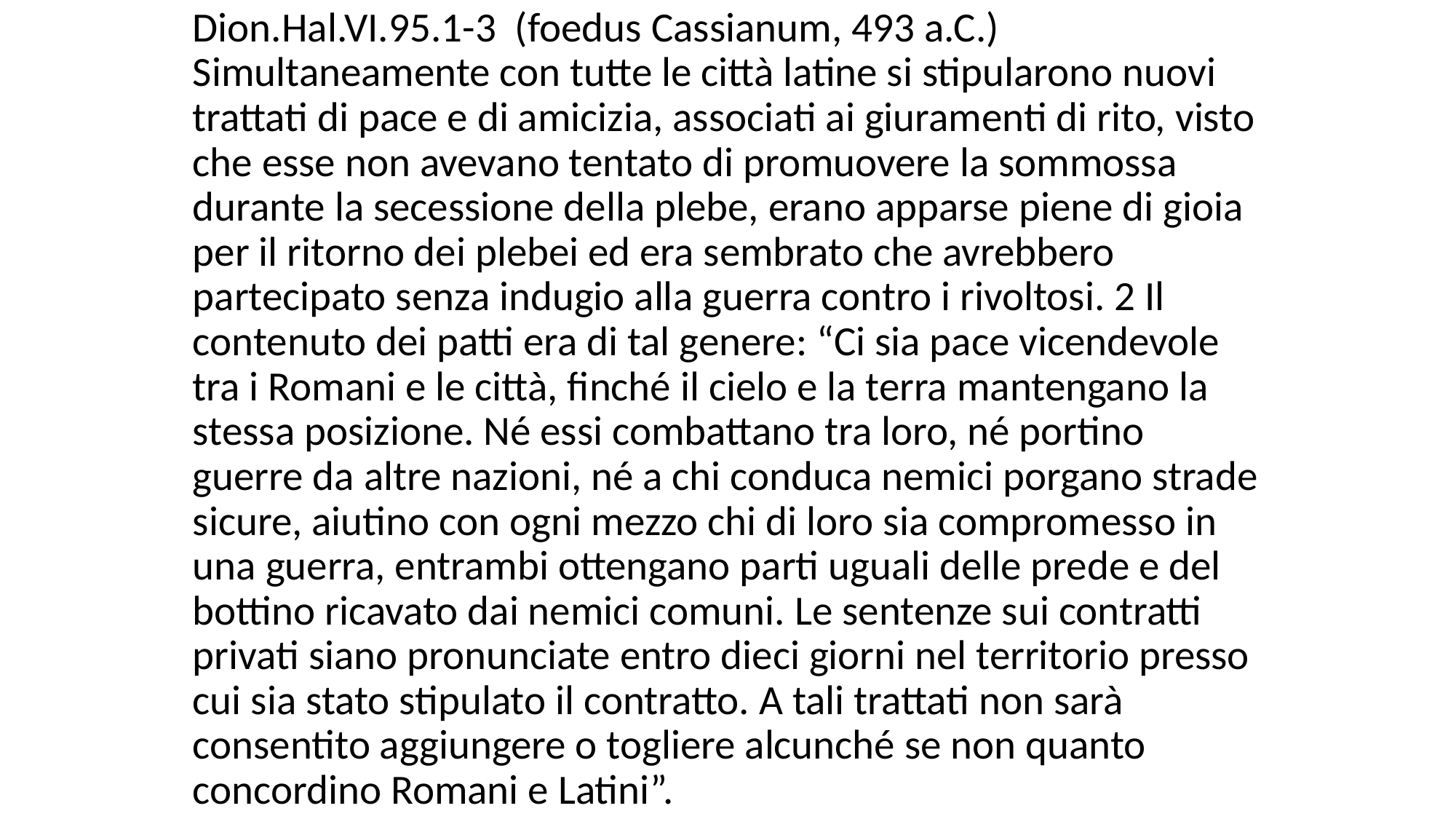

# Dion.Hal.VI.95.1-3  (foedus Cassianum, 493 a.C.) Simultaneamente con tutte le città latine si stipularono nuovi trattati di pace e di amicizia, associati ai giuramenti di rito, visto che esse non avevano tentato di promuovere la sommossa durante la secessione della plebe, erano apparse piene di gioia per il ritorno dei plebei ed era sembrato che avrebbero partecipato senza indugio alla guerra contro i rivoltosi. 2 Il contenuto dei patti era di tal genere: “Ci sia pace vicendevole tra i Romani e le città, finché il cielo e la terra mantengano la stessa posizione. Né essi combattano tra loro, né portino guerre da altre nazioni, né a chi conduca nemici porgano strade sicure, aiutino con ogni mezzo chi di loro sia compromesso in una guerra, entrambi ottengano parti uguali delle prede e del bottino ricavato dai nemici comuni. Le sentenze sui contratti privati siano pronunciate entro dieci giorni nel territorio presso cui sia stato stipulato il contratto. A tali trattati non sarà consentito aggiungere o togliere alcunché se non quanto concordino Romani e Latini”.